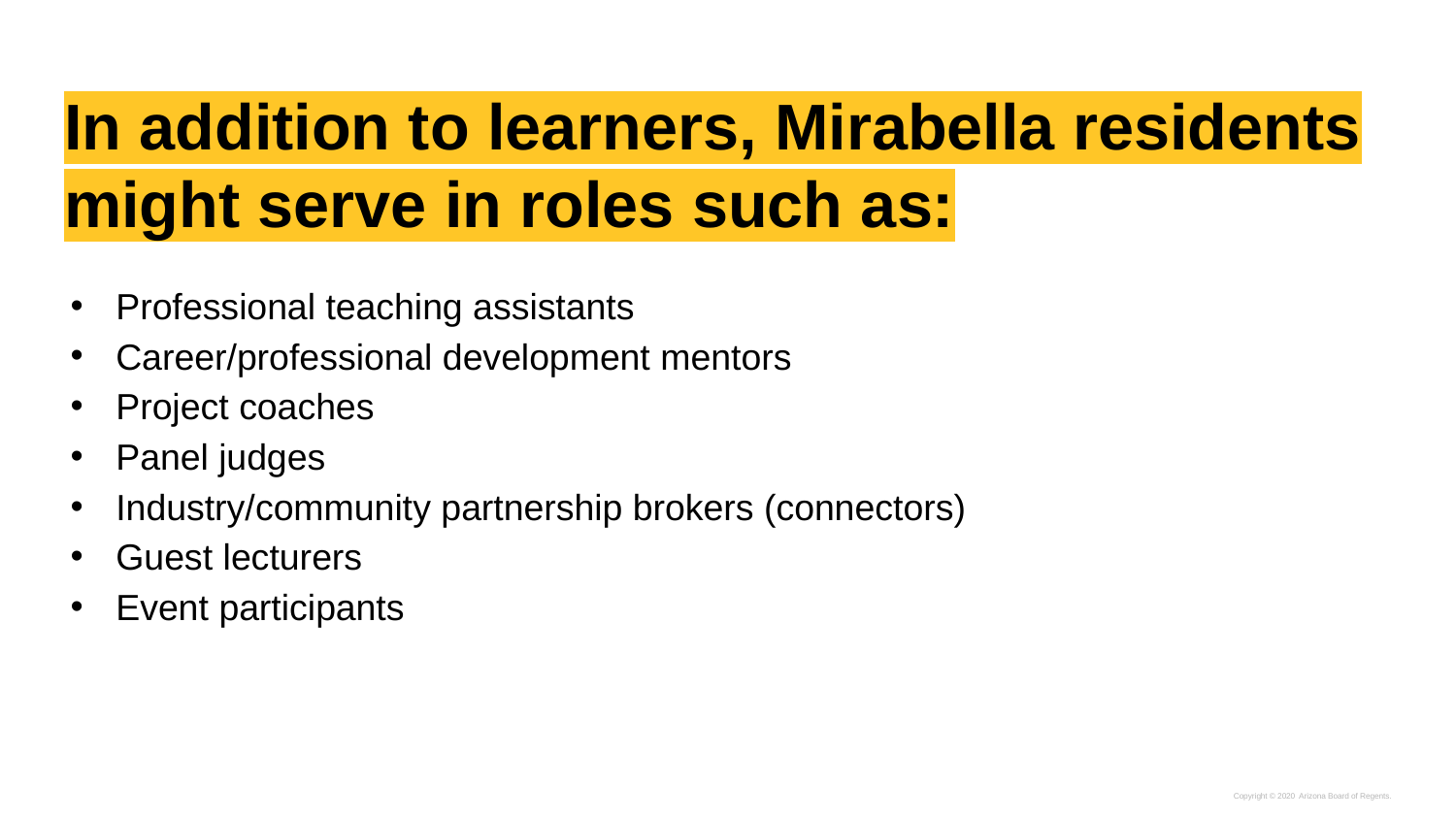

# In addition to learners, Mirabella residents might serve in roles such as:
Professional teaching assistants
Career/professional development mentors
Project coaches
Panel judges
Industry/community partnership brokers (connectors)
Guest lecturers
Event participants